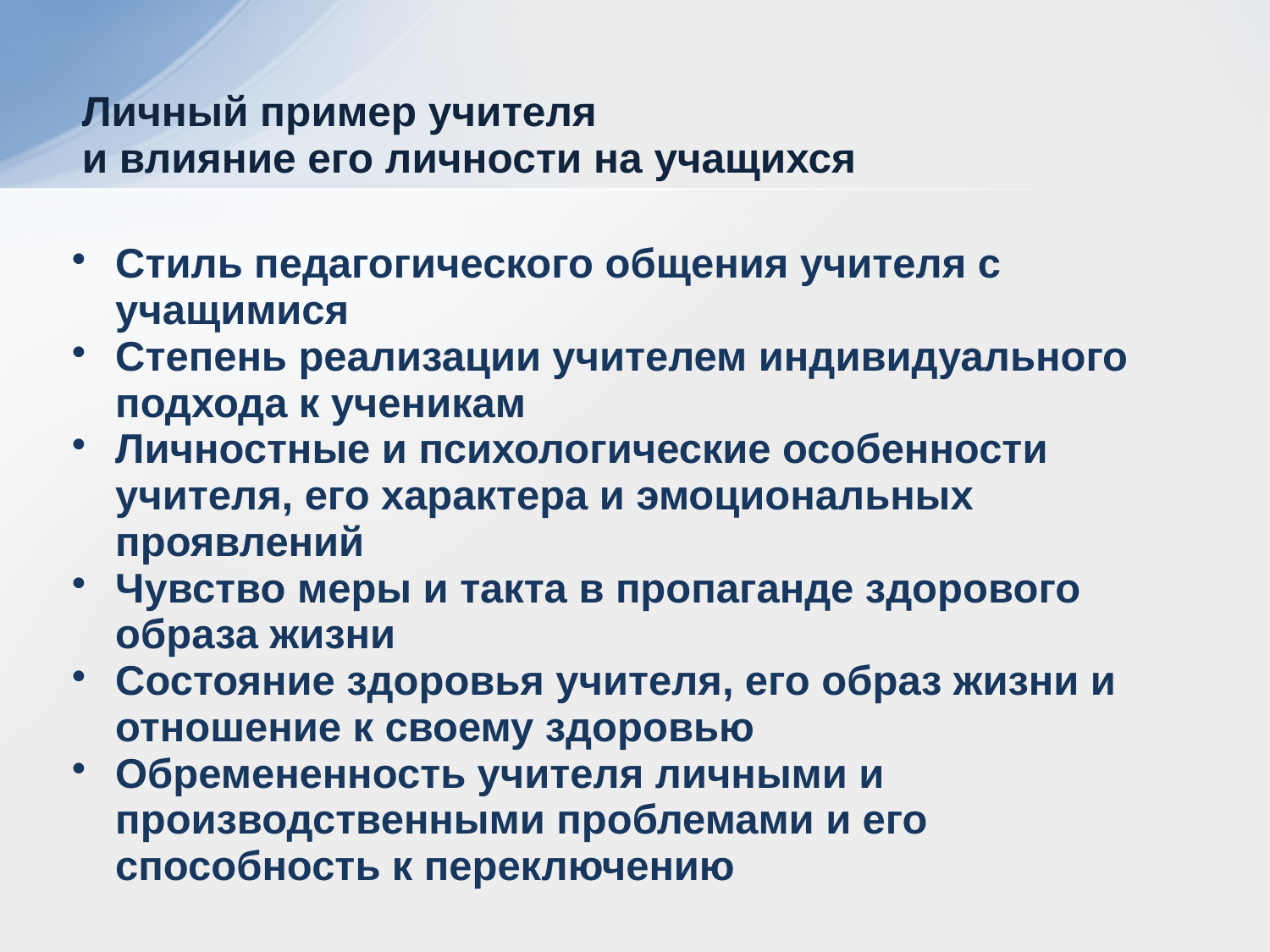

# Личный пример учителя и влияние его личности на учащихся

Стиль педагогического общения учителя с учащимися
Степень реализации учителем индивидуального подхода к ученикам
Личностные и психологические особенности учителя, его характера и эмоциональных проявлений
Чувство меры и такта в пропаганде здорового образа жизни
Состояние здоровья учителя, его образ жизни и отношение к своему здоровью
Обремененность учителя личными и производственными проблемами и его способность к переключению